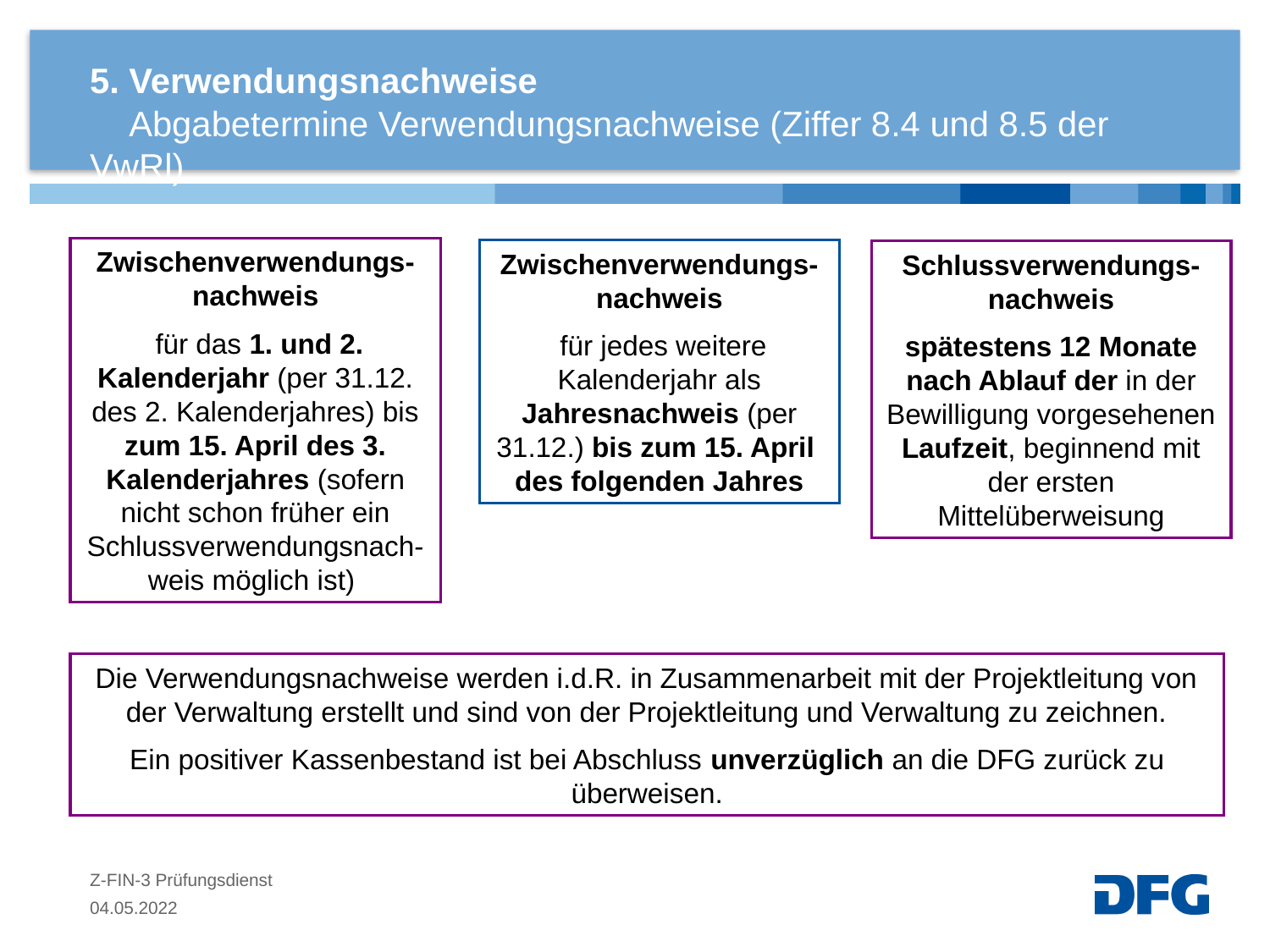

# 5. Verwendungsnachweise
    Abgabetermine Verwendungsnachweise (Ziffer 8.4 und 8.5 der VwRl)

Zwischenverwendungs-nachweis
 für das 1. und 2. Kalenderjahr (per 31.12. des 2. Kalenderjahres) bis zum 15. April des 3. Kalenderjahres (sofern nicht schon früher ein Schlussverwendungsnach-weis möglich ist)
Zwischenverwendungs-nachweis
 für jedes weitere Kalenderjahr als Jahresnachweis (per 31.12.) bis zum 15. April  des folgenden Jahres
Schlussverwendungs-nachweis
spätestens 12 Monate nach Ablauf der in der Bewilligung vorgesehenen Laufzeit, beginnend mit der ersten Mittelüberweisung
Die Verwendungsnachweise werden i.d.R. in Zusammenarbeit mit der Projektleitung von der Verwaltung erstellt und sind von der Projektleitung und Verwaltung zu zeichnen.
Ein positiver Kassenbestand ist bei Abschluss unverzüglich an die DFG zurück zu überweisen.
Z-FIN-3 Prüfungsdienst
04.05.2022